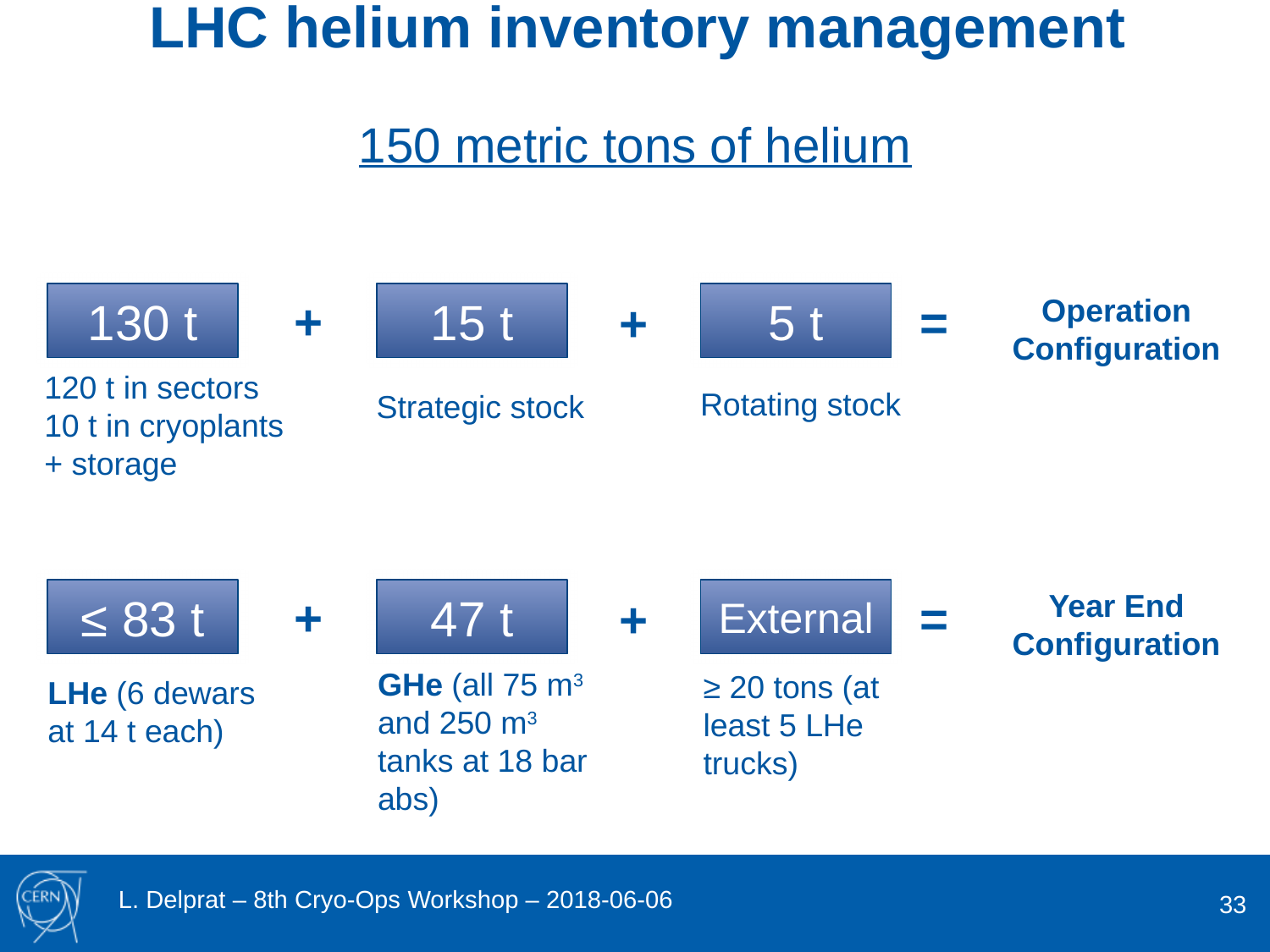

LHC helium inventory management
150 metric tons of helium
130 t
15 t
5 t
Operation Configuration
+
=
+
120 t in sectors
10 t in cryoplants + storage
Rotating stock
Strategic stock
≤ 83 t
47 t
External
Year End Configuration
+
=
+
GHe (all 75 m3 and 250 m3 tanks at 18 bar abs)
≥ 20 tons (at least 5 LHe trucks)
LHe (6 dewars at 14 t each)
33